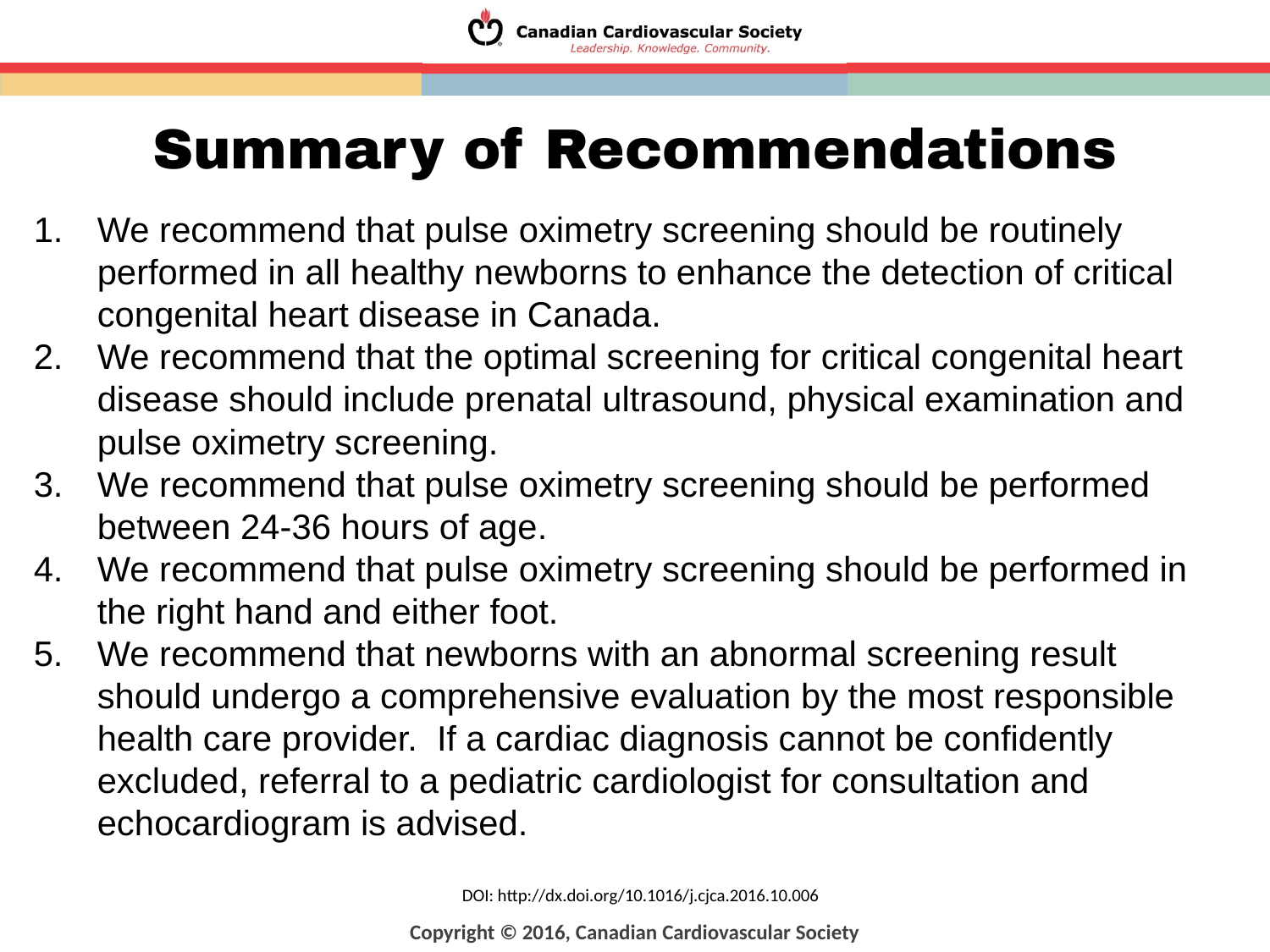

Summary of Recommendations
We recommend that pulse oximetry screening should be routinely performed in all healthy newborns to enhance the detection of critical congenital heart disease in Canada.
We recommend that the optimal screening for critical congenital heart disease should include prenatal ultrasound, physical examination and pulse oximetry screening.
We recommend that pulse oximetry screening should be performed between 24-36 hours of age.
We recommend that pulse oximetry screening should be performed in the right hand and either foot.
We recommend that newborns with an abnormal screening result should undergo a comprehensive evaluation by the most responsible health care provider.  If a cardiac diagnosis cannot be confidently excluded, referral to a pediatric cardiologist for consultation and echocardiogram is advised.